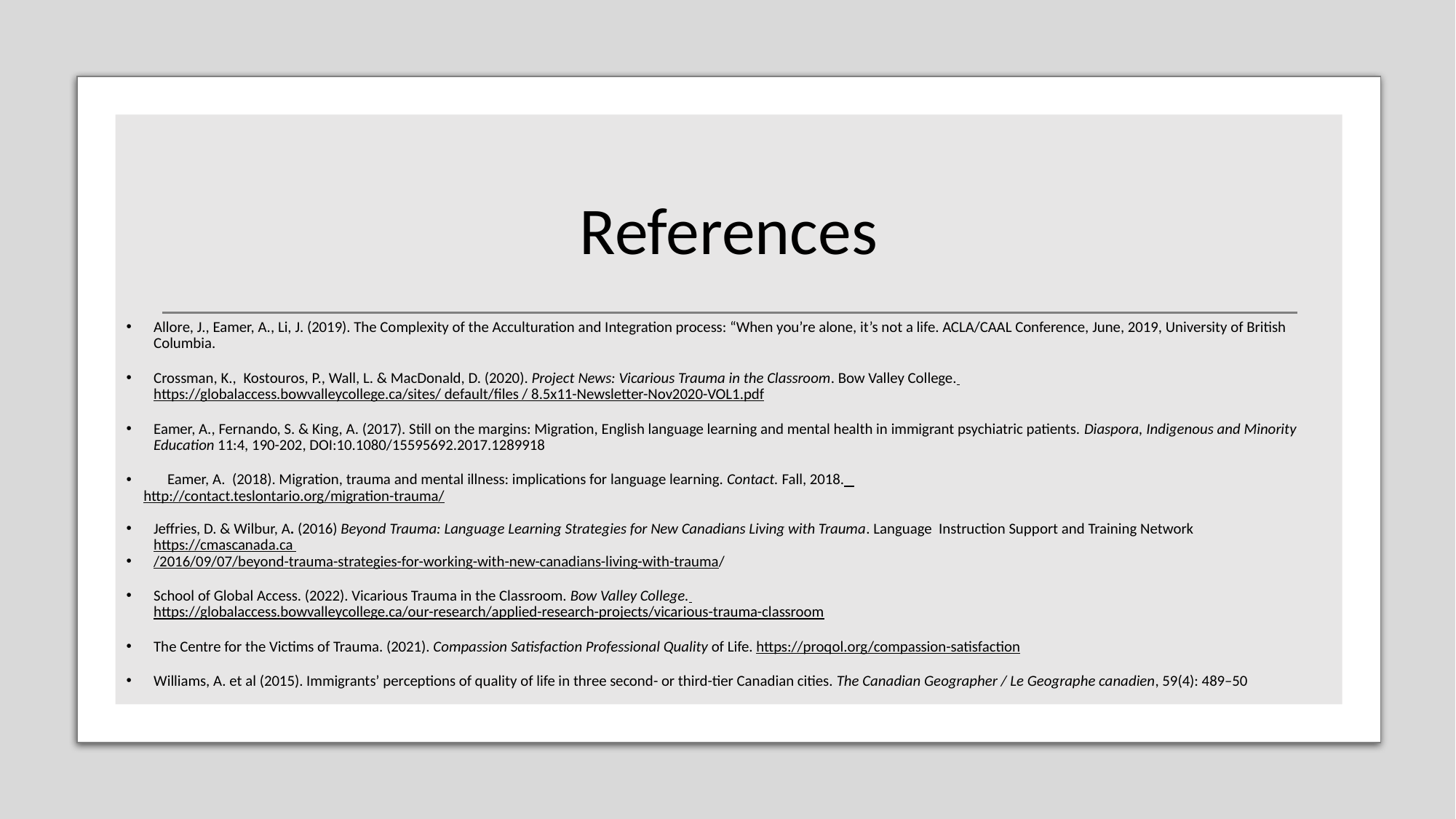

# References
Allore, J., Eamer, A., Li, J. (2019). The Complexity of the Acculturation and Integration process: “When you’re alone, it’s not a life. ACLA/CAAL Conference, June, 2019, University of British Columbia.
Crossman, K.,  Kostouros, P., Wall, L. & MacDonald, D. (2020). Project News: Vicarious Trauma in the Classroom. Bow Valley College. https://globalaccess.bowvalleycollege.ca/sites/ default/files / 8.5x11-Newsletter-Nov2020-VOL1.pdf
Eamer, A., Fernando, S. & King, A. (2017). Still on the margins: Migration, English language learning and mental health in immigrant psychiatric patients. Diaspora, Indigenous and Minority Education 11:4, 190-202, DOI:10.1080/15595692.2017.1289918
    Eamer, A.  (2018). Migration, trauma and mental illness: implications for language learning. Contact. Fall, 2018.
     http://contact.teslontario.org/migration-trauma/

Jeffries, D. & Wilbur, A. (2016) Beyond Trauma: Language Learning Strategies for New Canadians Living with Trauma. Language  Instruction Support and Training Network https://cmascanada.ca
/2016/09/07/beyond-trauma-strategies-for-working-with-new-canadians-living-with-trauma/
School of Global Access. (2022). Vicarious Trauma in the Classroom. Bow Valley College. https://globalaccess.bowvalleycollege.ca/our-research/applied-research-projects/vicarious-trauma-classroom
The Centre for the Victims of Trauma. (2021). Compassion Satisfaction Professional Quality of Life. https://proqol.org/compassion-satisfaction
Williams, A. et al (2015). Immigrants’ perceptions of quality of life in three second- or third-tier Canadian cities. The Canadian Geographer / Le Geographe canadien, 59(4): 489–50